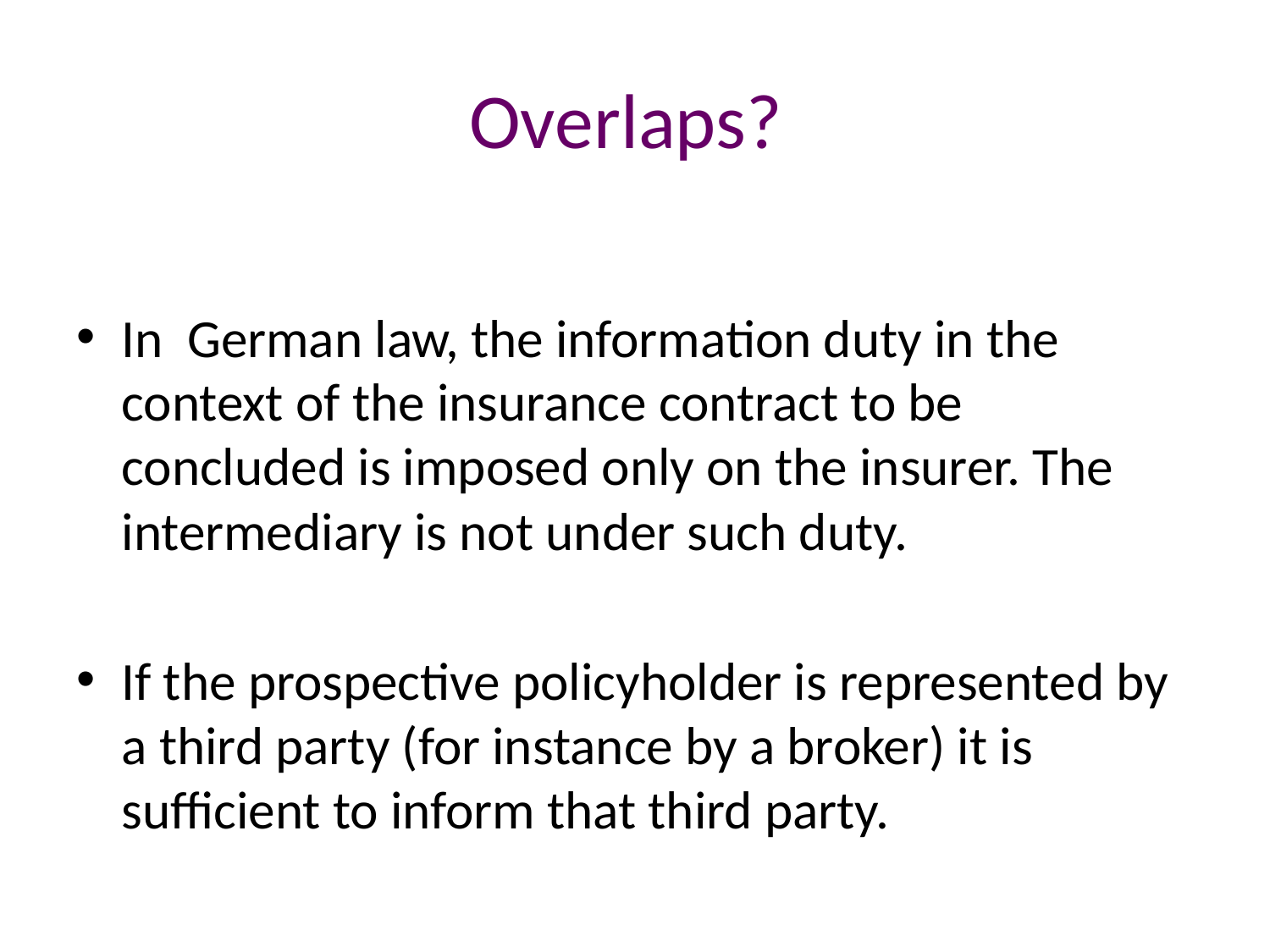

# Overlaps?

In  German law, the information duty in the context of the insurance contract to be concluded is imposed only on the insurer. The intermediary is not under such duty.

If the prospective policyholder is represented by a third party (for instance by a broker) it is sufficient to inform that third party.